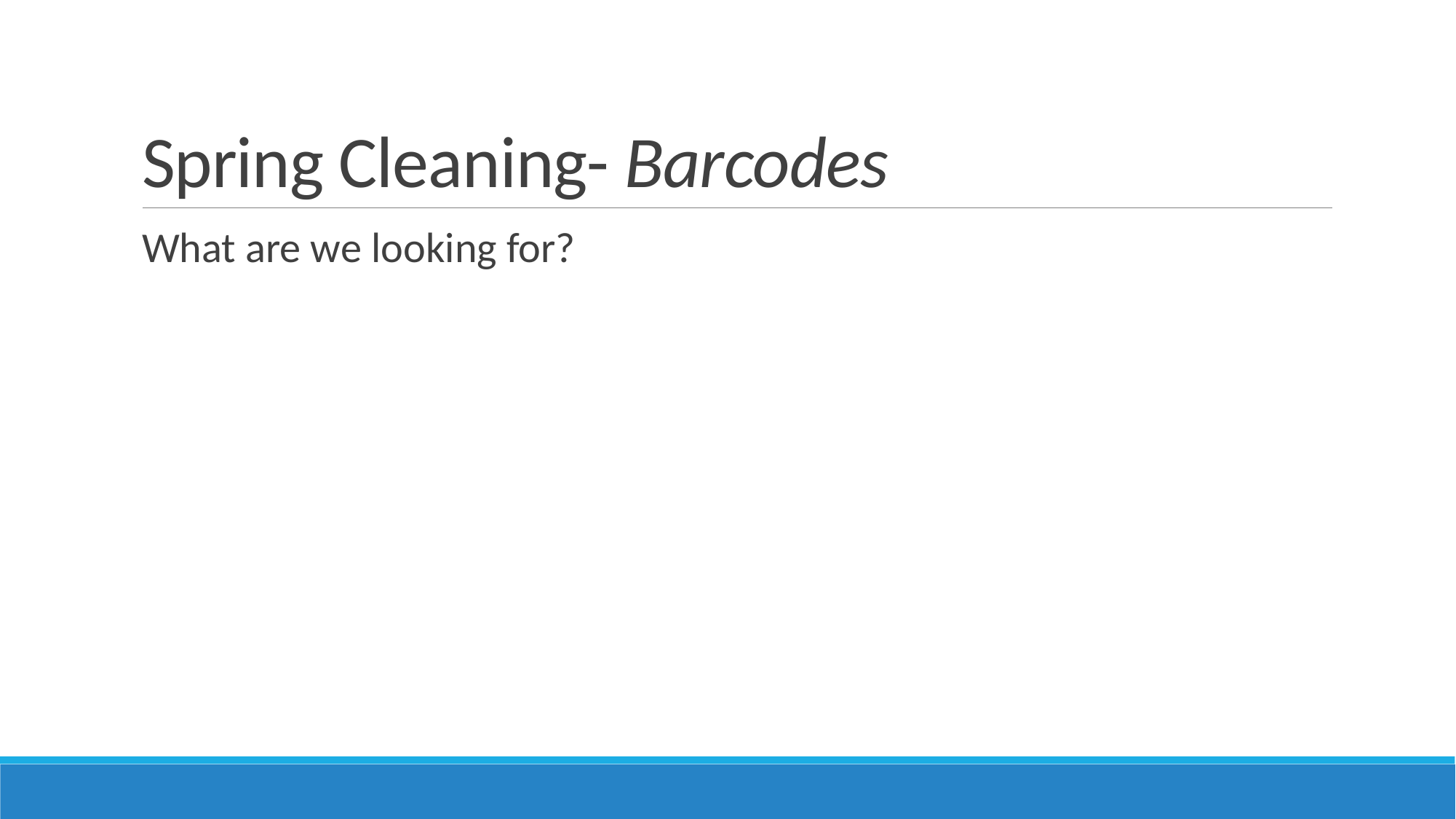

# Spring Cleaning- Barcodes
What are we looking for?